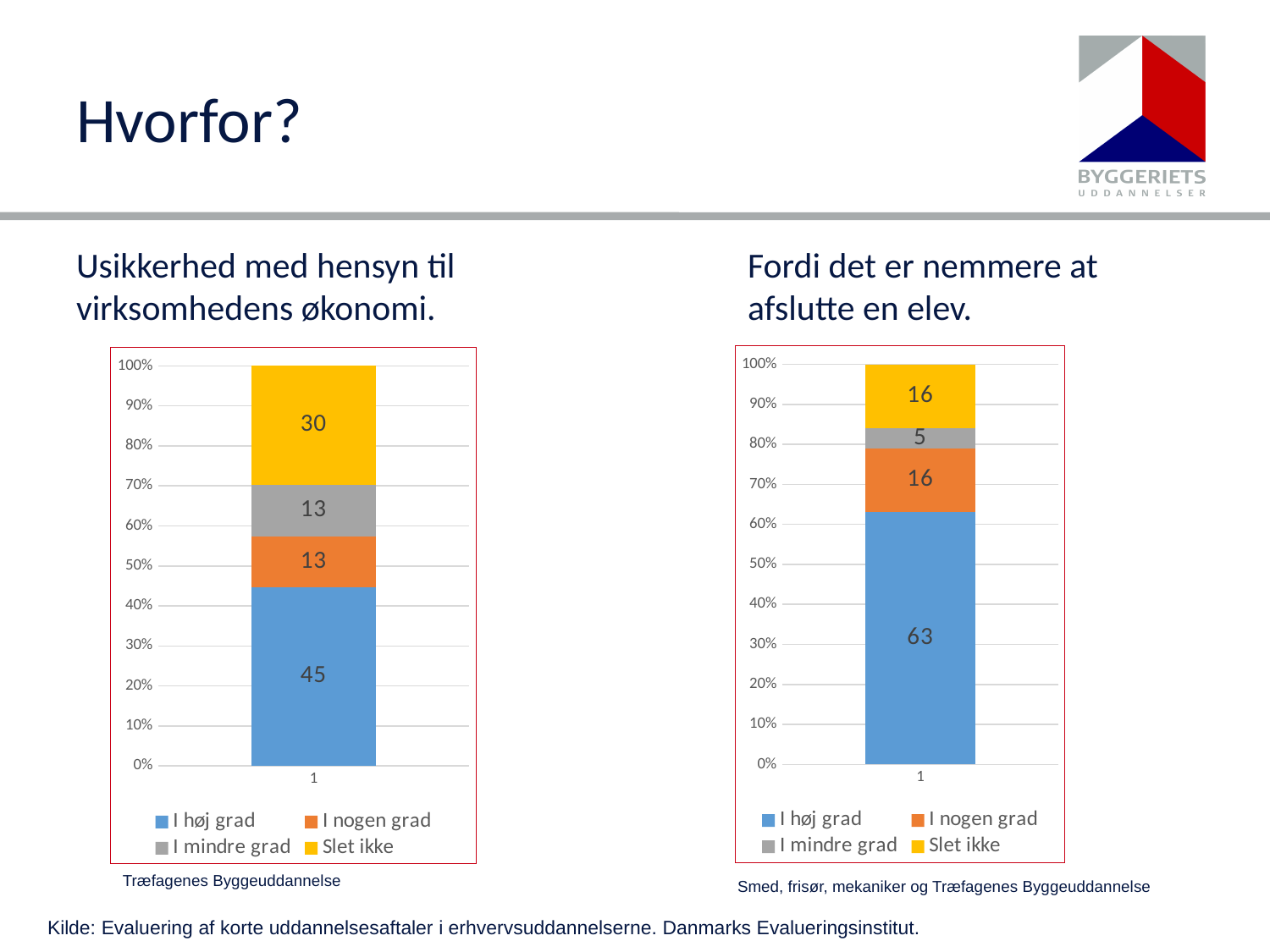

# Hvorfor?
Usikkerhed med hensyn til virksomhedens økonomi.
Fordi det er nemmere at afslutte en elev.

### Chart

| Category |  |  |  |  |
|---|---|---|---|---|

### Chart

| Category |  |  |  |  |
|---|---|---|---|---|
Træfagenes Byggeuddannelse
Smed, frisør, mekaniker og Træfagenes Byggeuddannelse
Kilde: Evaluering af korte uddannelsesaftaler i erhvervsuddannelserne. Danmarks Evalueringsinstitut.